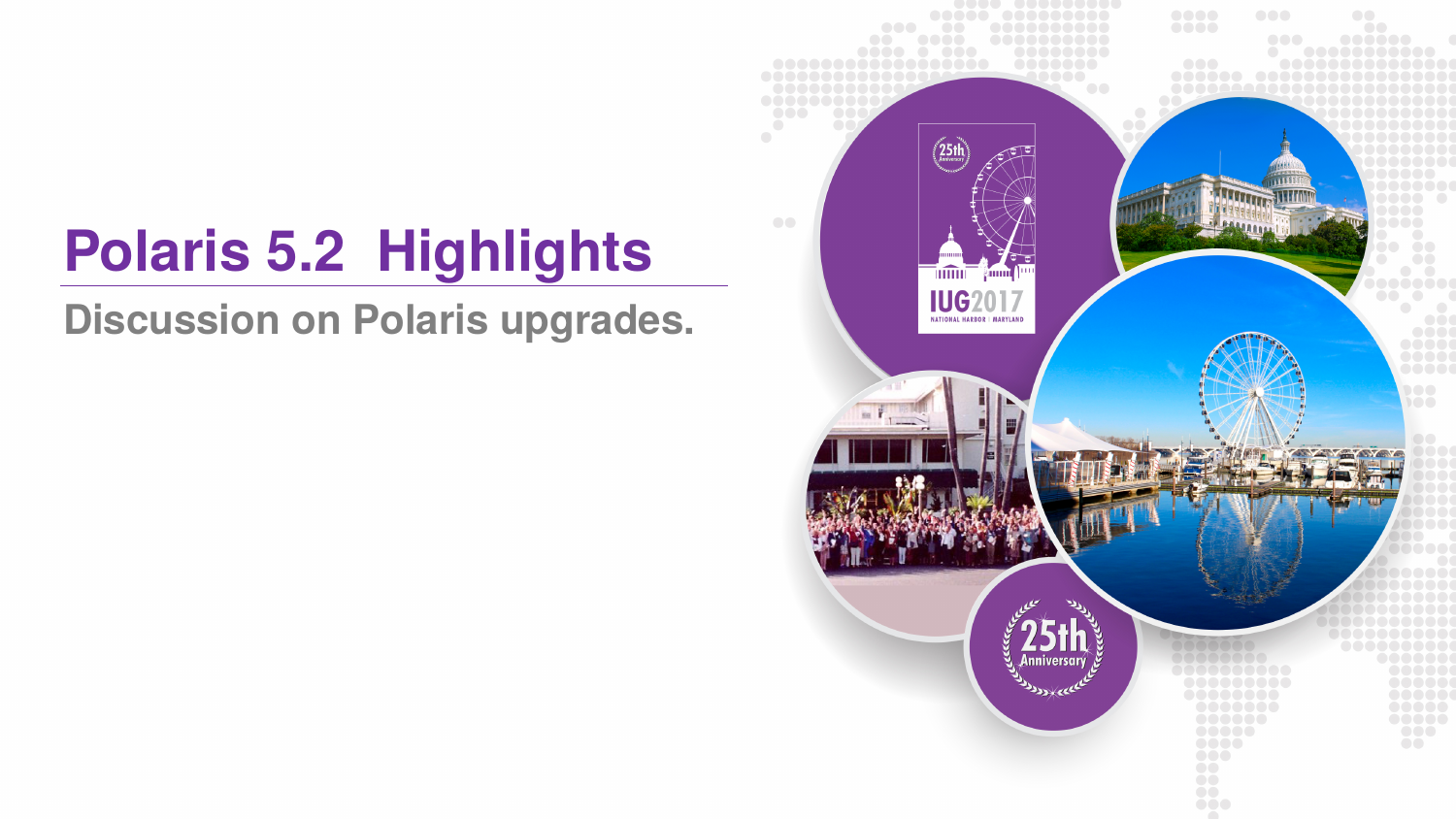

# Polaris 5.2  Highlights
Discussion on Polaris upgrades.